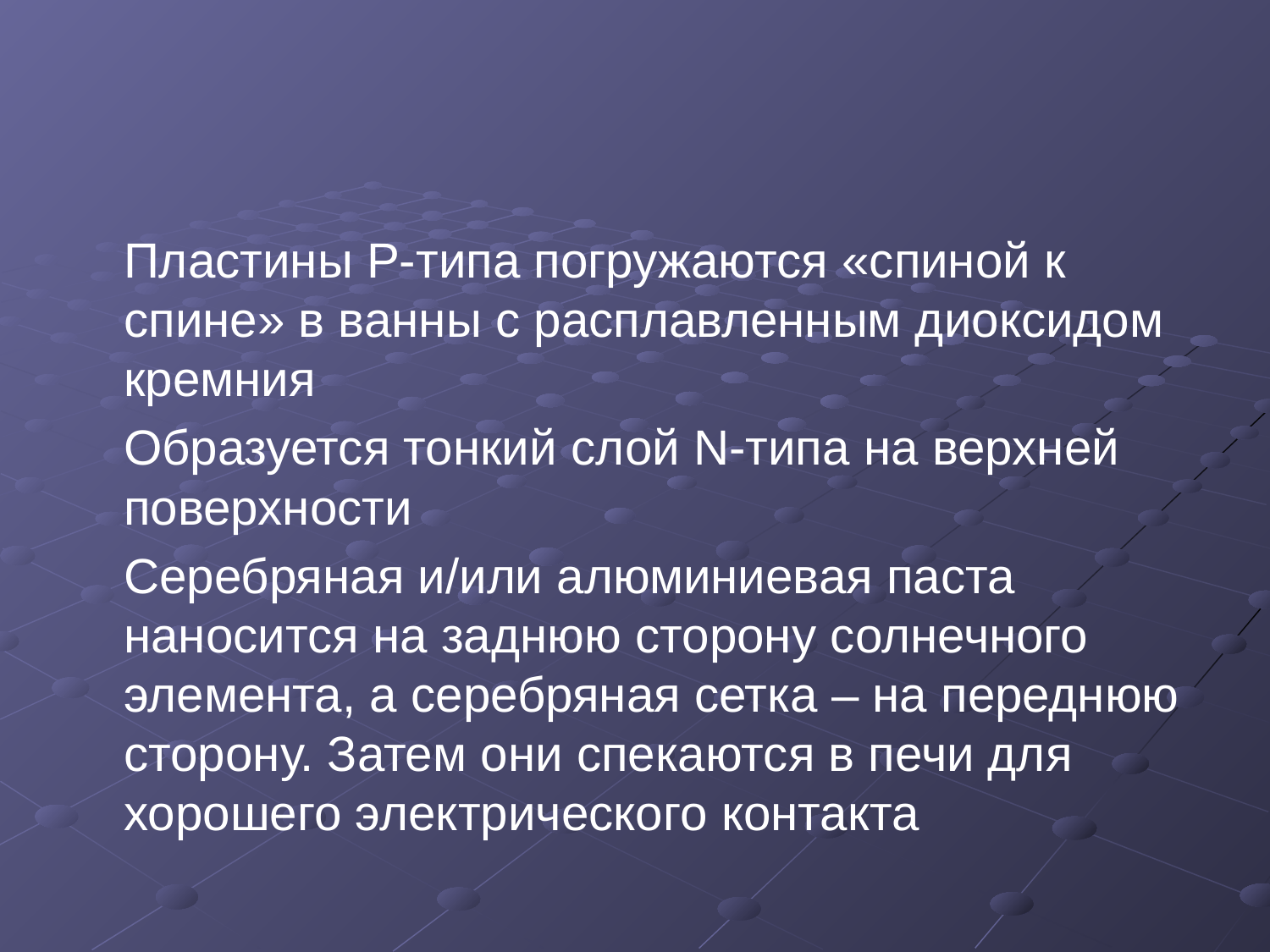

#
	Пластины P-типа погружаются «спиной к спине» в ванны с расплавленным диоксидом кремния
	Образуется тонкий слой N-типа на верхней поверхности
	Серебряная и/или алюминиевая паста наносится на заднюю сторону солнечного элемента, а серебряная сетка – на переднюю сторону. Затем они спекаются в печи для хорошего электрического контакта